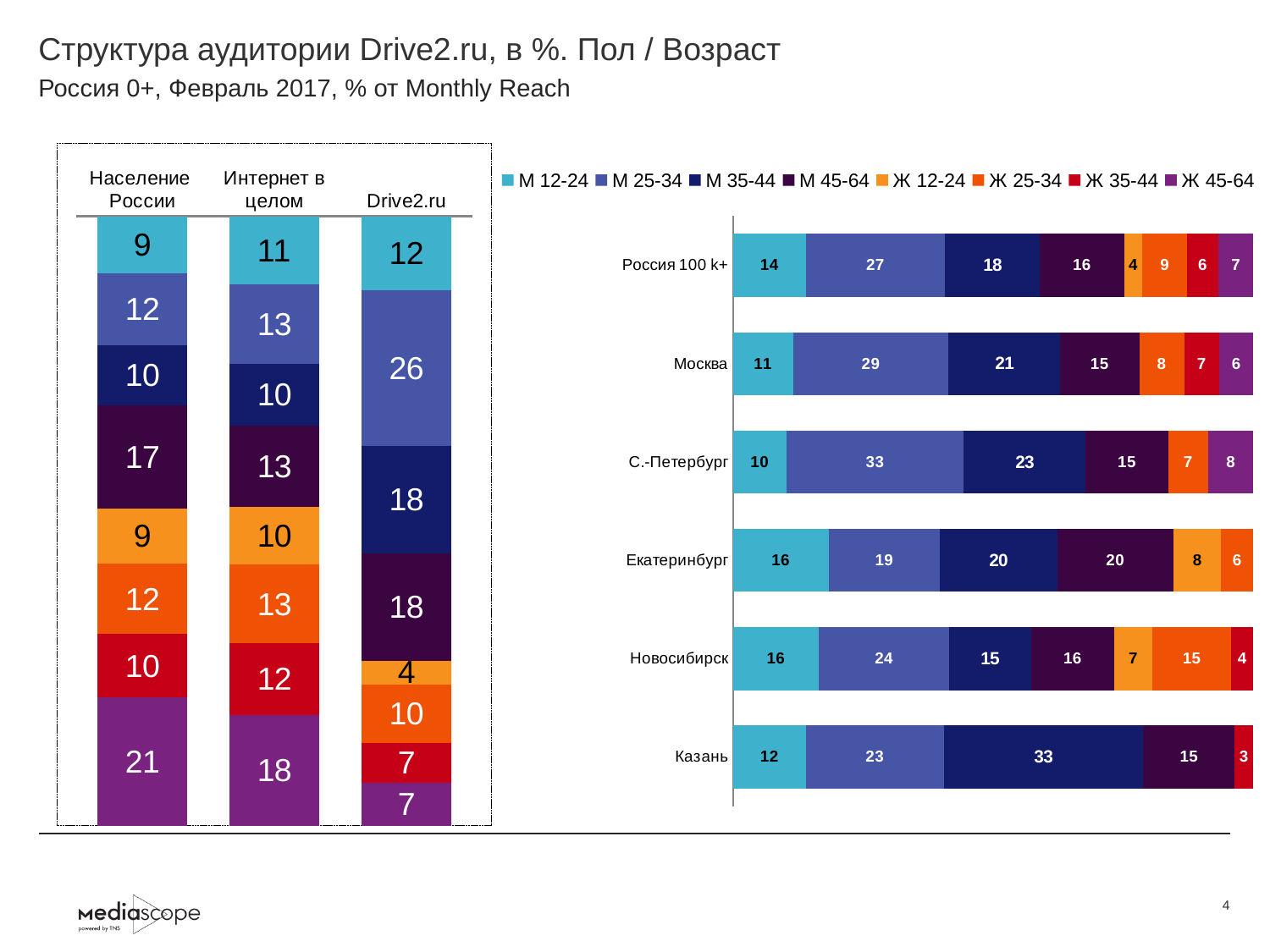

# Структура аудитории Drive2.ru, в %. Пол / Возраст
Россия 0+, Февраль 2017, % от Monthly Reach

### Chart

| Category | М 12-24 | М 25-34 | М 35-44 | М 45-64 | Ж 12-24 | Ж 25-34 | Ж 35-44 | Ж 45-64 |
|---|---|---|---|---|---|---|---|---|
| Население  России | 9.4 | 11.8 | 9.8 | 17.0 | 9.0 | 11.6 | 10.4 | 21.0 |
| Интернет в целом | 11.2 | 13.0 | 10.2 | 13.3 | 9.5 | 13.0 | 11.7 | 18.2 |
| Drive2.ru | 12.2 | 25.5 | 17.7 | 17.6 | 3.9 | 9.6 | 6.5 | 7.1 |

### Chart

| Category | М 12-24 | М 25-34 | М 35-44 | М 45-64 | Ж 12-24 | Ж 25-34 | Ж 35-44 | Ж 45-64 |
|---|---|---|---|---|---|---|---|---|
| Россия 100 k+ | 14.0 | 26.7 | 18.2 | 16.2 | 3.5 | 8.6 | 6.0 | 6.7 |
| Москва | 11.3 | 29.2 | 20.9 | 14.9 | None | 8.4 | 6.6 | 6.4 |
| С.-Петербург | 9.9 | 32.6 | 22.5 | 15.2 | None | 7.4 | None | 8.3 |
| Екатеринбург | 16.3 | 18.9 | 20.0 | 19.8 | 8.1 | 5.5 | None | None |
| Новосибирск | 16.1 | 24.3 | 15.3 | 15.6 | 7.1 | 14.8 | 4.1 | None |
| Казань | 12.2 | 23.0 | 33.3 | 15.3 | None | None | 3.1 | None |
4